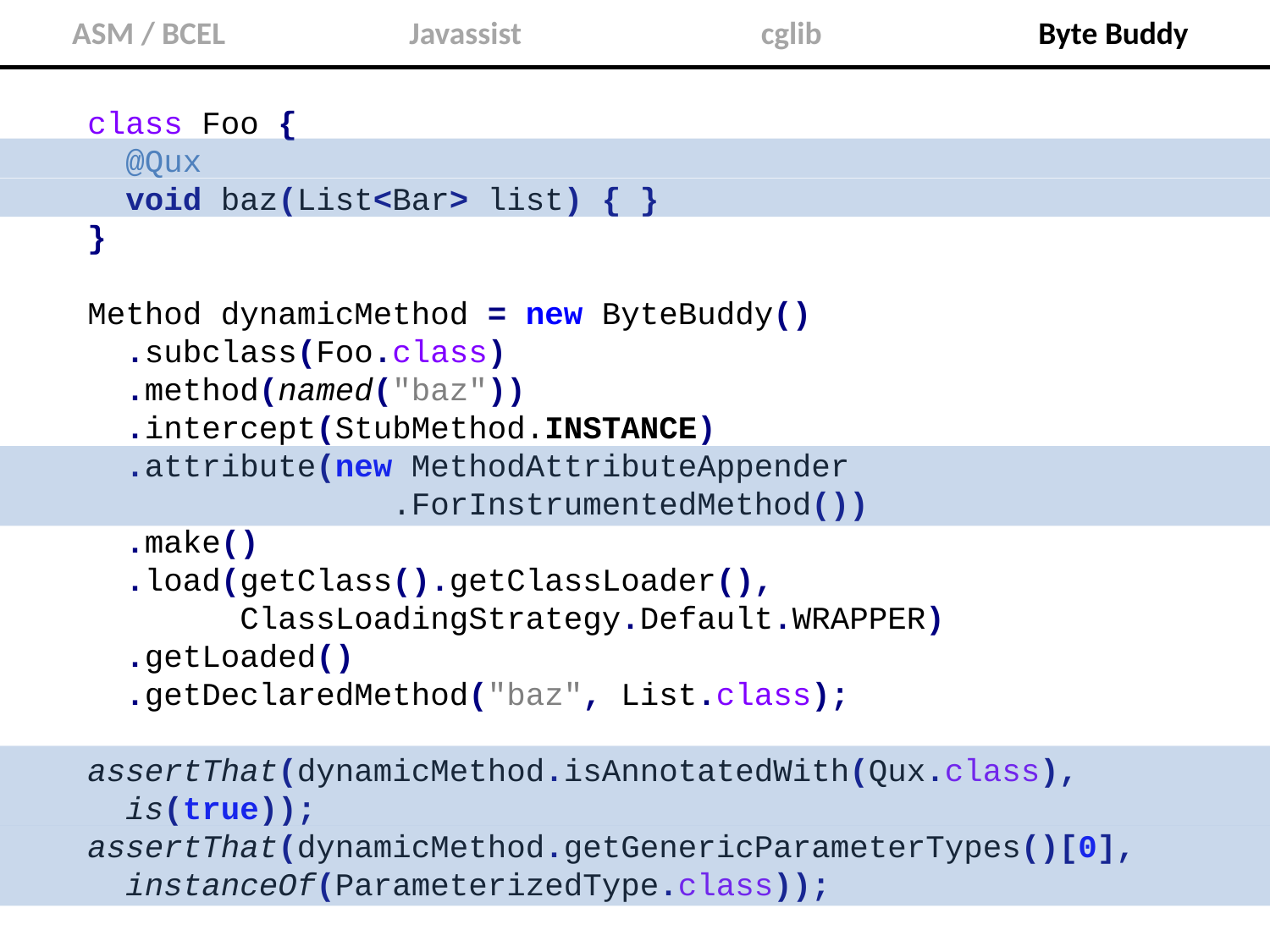

ASM / BCEL
Javassist
cglib
Byte Buddy
class Foo {
  @Qux
  void baz(List<Bar> list) { }
}

Method dynamicMethod = new ByteBuddy()
  .subclass(Foo.class)
  .method(named("baz"))
  .intercept(StubMethod.INSTANCE)
  .attribute(new MethodAttributeAppender
                .ForInstrumentedMethod())
  .make()
  .load(getClass().getClassLoader(),
        ClassLoadingStrategy.Default.WRAPPER)
  .getLoaded()
  .getDeclaredMethod("baz", List.class);

assertThat(dynamicMethod.isAnnotatedWith(Qux.class),
  is(true));
assertThat(dynamicMethod.getGenericParameterTypes()[0],
  instanceOf(ParameterizedType.class));